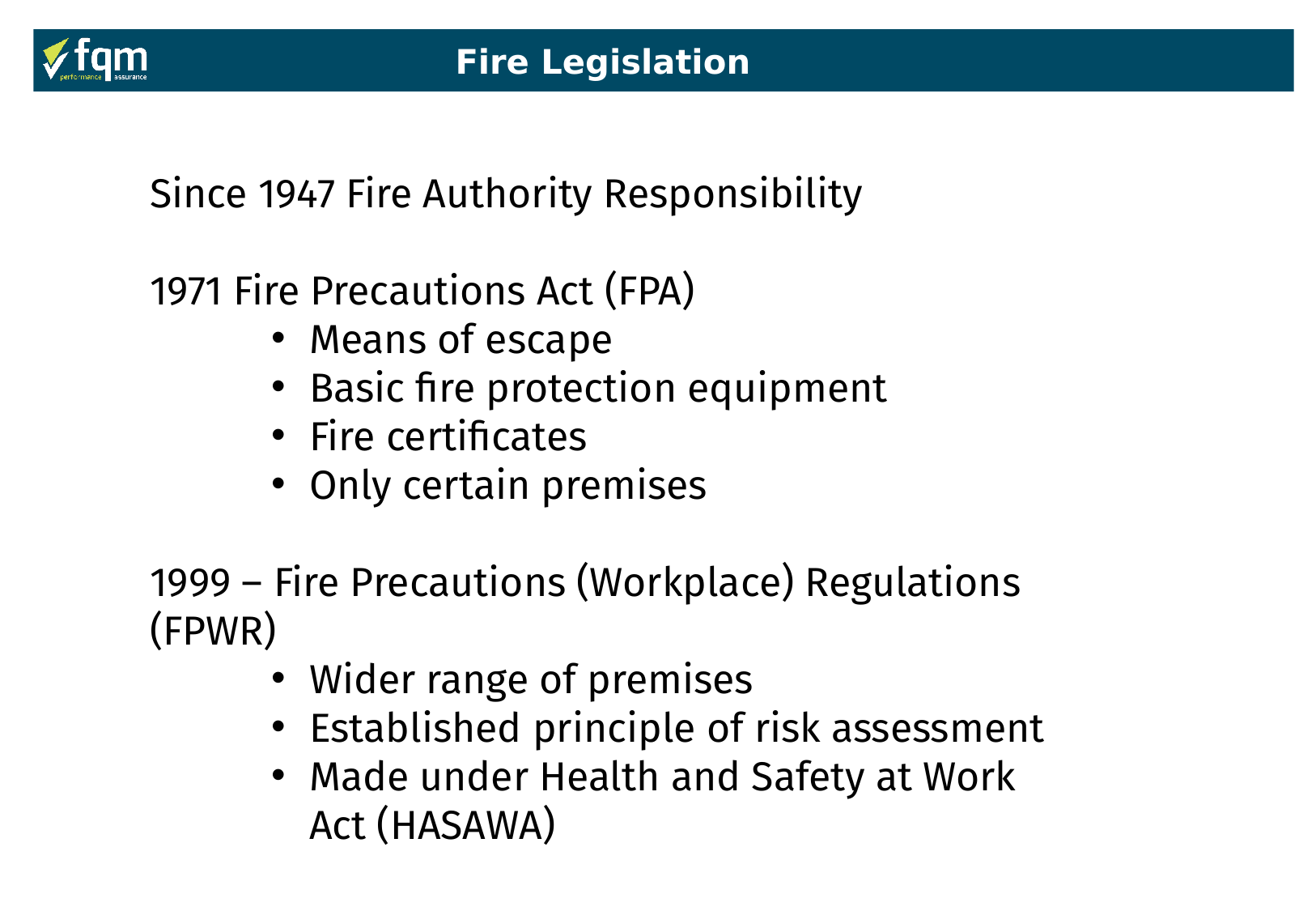

Fire Legislation
Since 1947 Fire Authority Responsibility

1971 Fire Precautions Act (FPA)
Means of escape
Basic fire protection equipment
Fire certificates
Only certain premises

1999 – Fire Precautions (Workplace) Regulations (FPWR)
Wider range of premises
Established principle of risk assessment
Made under Health and Safety at Work Act (HASAWA)